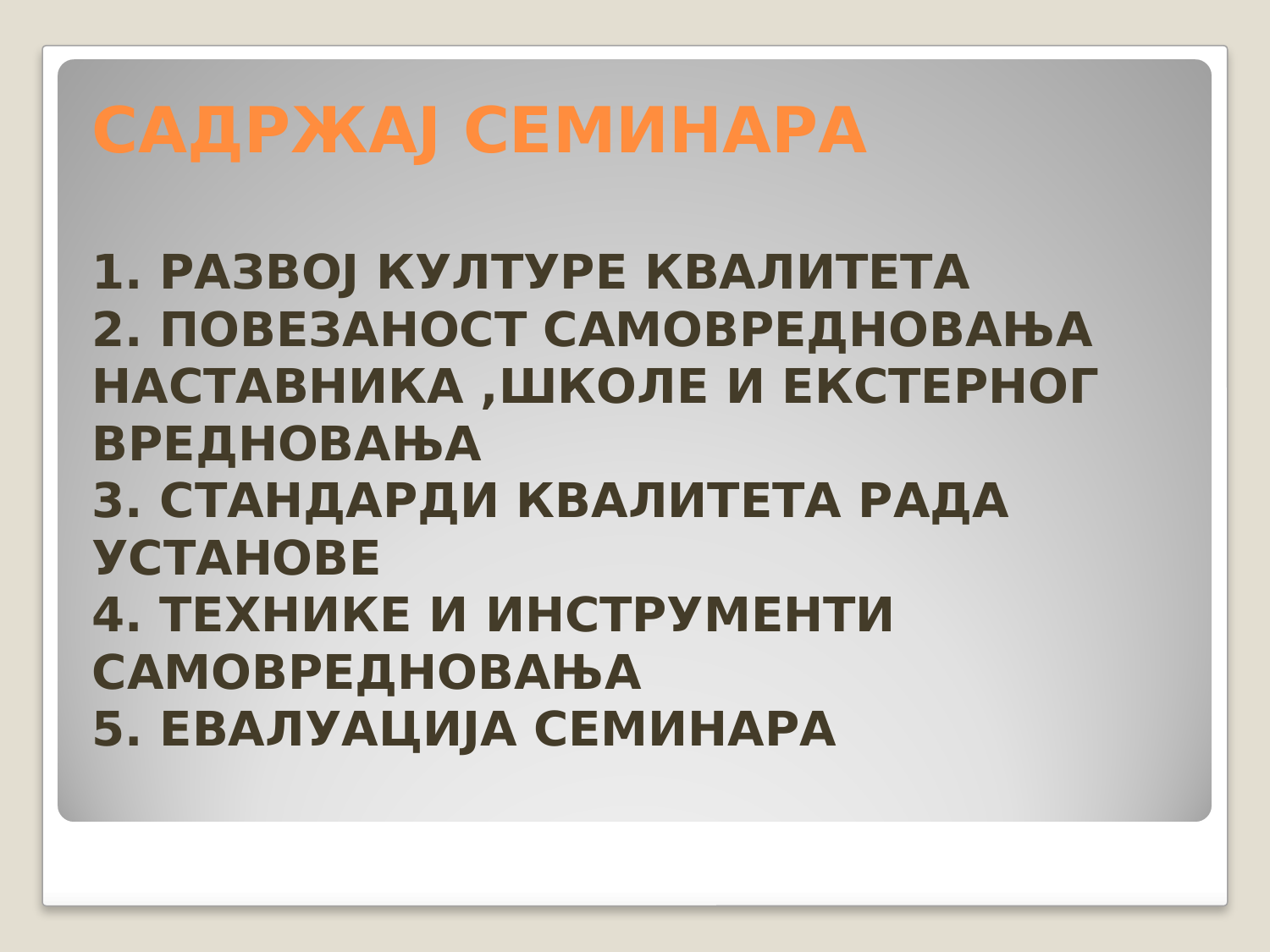

# САДРЖАЈ СЕМИНАРА 1. РАЗВОЈ КУЛТУРЕ КВАЛИТЕТА 2. ПОВЕЗАНОСТ САМОВРЕДНОВАЊА НАСТАВНИКА ,ШКОЛЕ И ЕКСТЕРНОГ ВРЕДНОВАЊА 3. СТАНДАРДИ КВАЛИТЕТА РАДА УСТАНОВЕ 4. ТЕХНИКЕ И ИНСТРУМЕНТИ САМОВРЕДНОВАЊА 5. ЕВАЛУАЦИЈА СЕМИНАРА